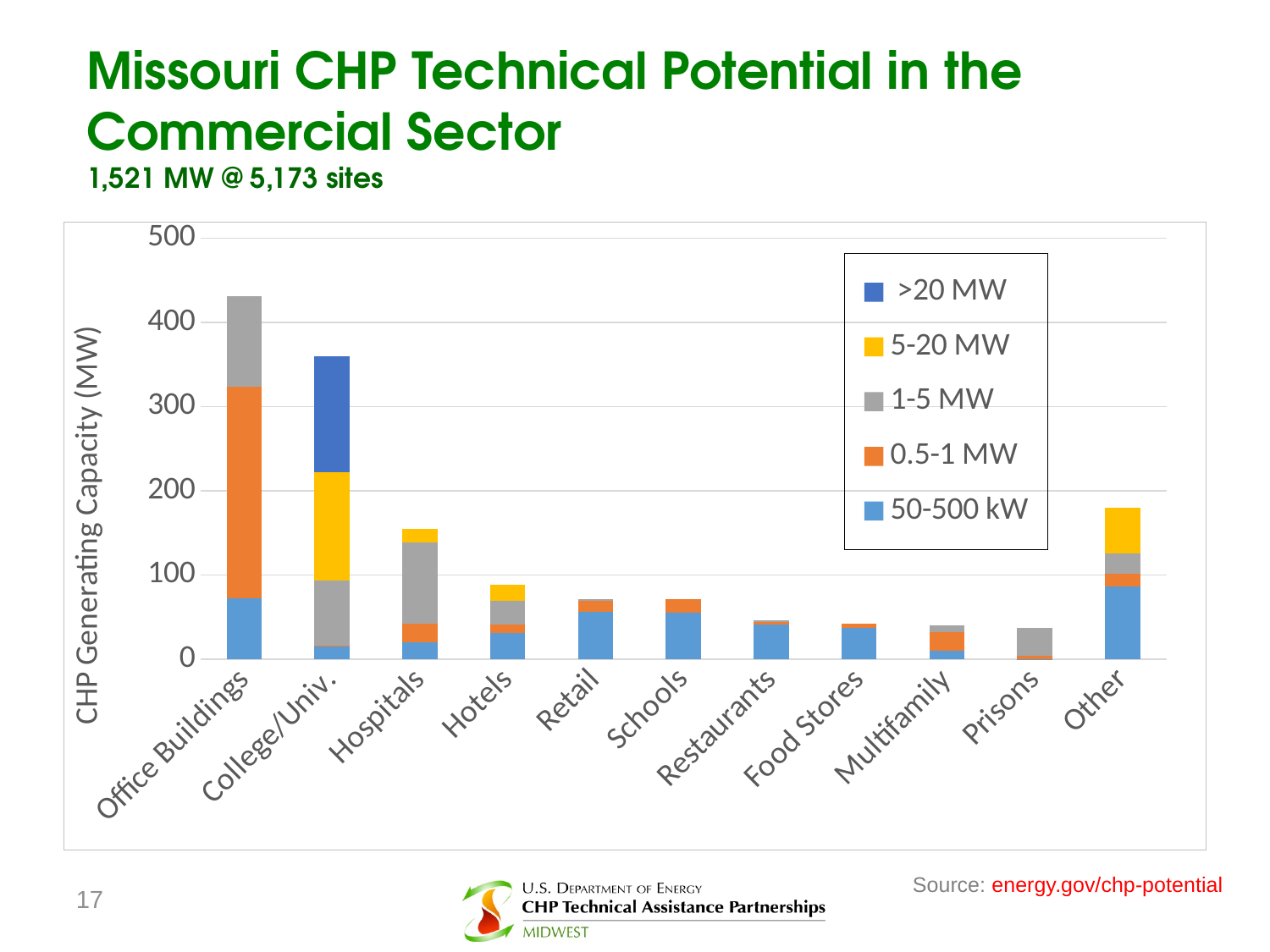

# Missouri CHP Technical Potential in the Commercial Sector 1,521 MW @ 5,173 sites

### Chart

| Category | 50-500 kW | 0.5-1 MW | 1-5 MW | 5-20 MW |  >20 MW |
|---|---|---|---|---|---|
| Office Buildings | 71.85 | 251.6 | 108.0 | 0.0 | 0.0 |
| College/Univ. | 14.54046 | 1.66914 | 77.06335255 | 128.3947536 | 138.1472098 |
| Hospitals | 19.98696826 | 22.27902112 | 96.01996781 | 16.23673699 | 0.0 |
| Hotels | 31.3123328 | 10.3312384 | 27.468672 | 19.11466667 | 0.0 |
| Retail | 56.04282 | 13.641804 | 1.665576 | 0.0 | 0.0 |
| Schools | 55.37878437 | 15.86010662 | 0.0 | 0.0 | 0.0 |
| Restaurants | 41.1450144 | 3.171672 | 1.59152 | 0.0 | 0.0 |
| Food Stores | 37.4638016 | 5.03616 | 0.0 | 0.0 | 0.0 |
| Multifamily | 9.526698432 | 23.02285454 | 7.145023824 | 0.0 | 0.0 |
| Prisons | 0.27744 | 4.115626667 | 32.68526933 | 0.0 | 0.0 |
| Other | 86.709022021 | 14.667112865 | 24.663533048 | 53.6705027 | 0.0 |
Source: energy.gov/chp-potential
17